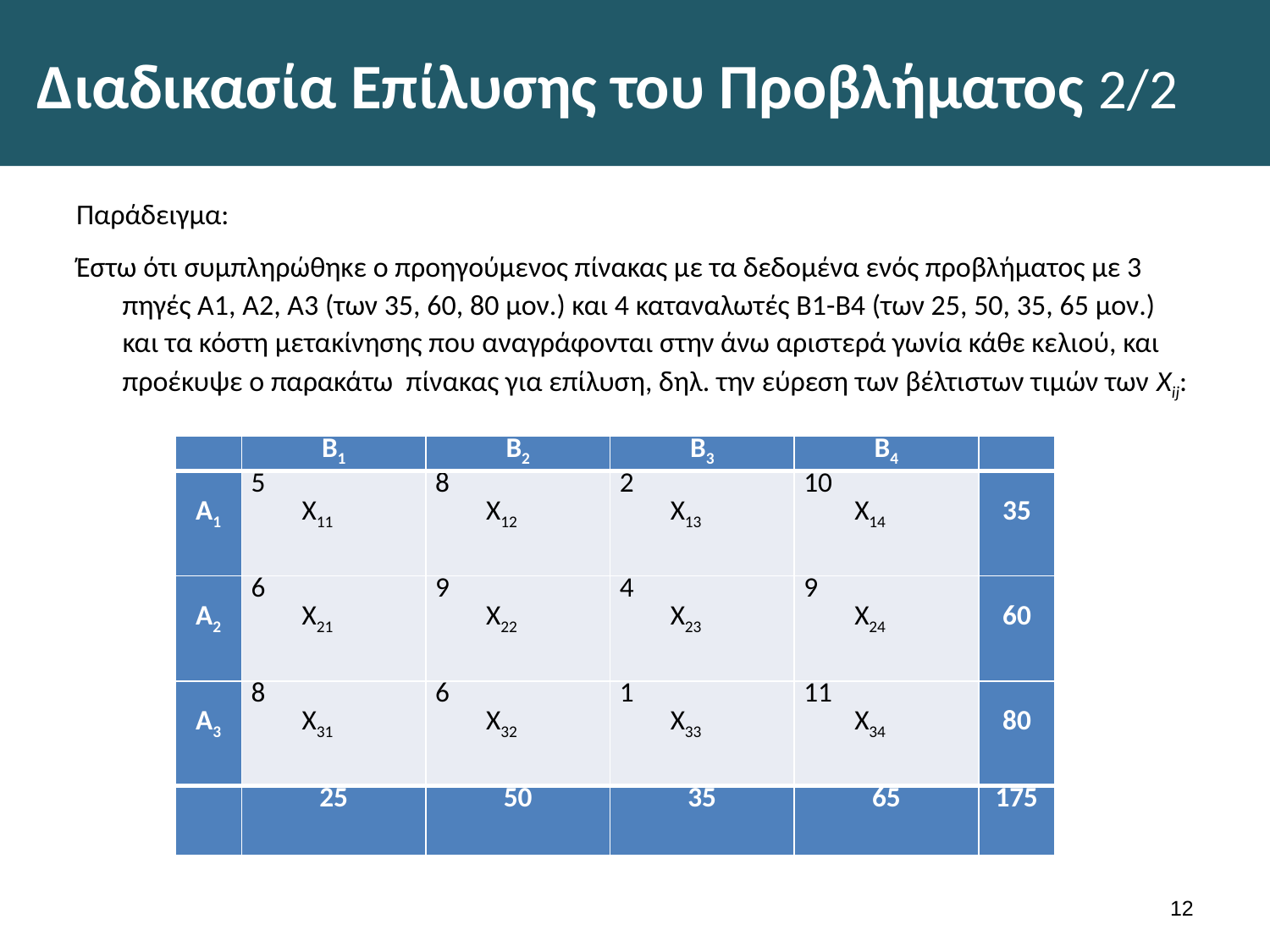

# Διαδικασία Επίλυσης του Προβλήματος 2/2
Παράδειγμα:
Έστω ότι συμπληρώθηκε ο προηγούμενος πίνακας με τα δεδομένα ενός προβλήματος με 3 πηγές Α1, Α2, Α3 (των 35, 60, 80 μον.) και 4 καταναλωτές Β1-Β4 (των 25, 50, 35, 65 μον.) και τα κόστη μετακίνησης που αναγράφονται στην άνω αριστερά γωνία κάθε κελιού, και προέκυψε ο παρακάτω  πίνακας για επίλυση, δηλ. την εύρεση των βέλτιστων τιμών των Xij:

|  | Β1 | Β2 | Β3 | Β4 |  |
| --- | --- | --- | --- | --- | --- |
| Α1 | 5 X11 | 8 X12 | 2 X13 | 10 X14 | 35 |
| Α2 | 6 X21 | 9 X22 | 4 X23 | 9 X24 | 60 |
| Α3 | 8 X31 | 6 X32 | 1 X33 | 11 X34 | 80 |
|  | 25 | 50 | 35 | 65 | 175 |
12